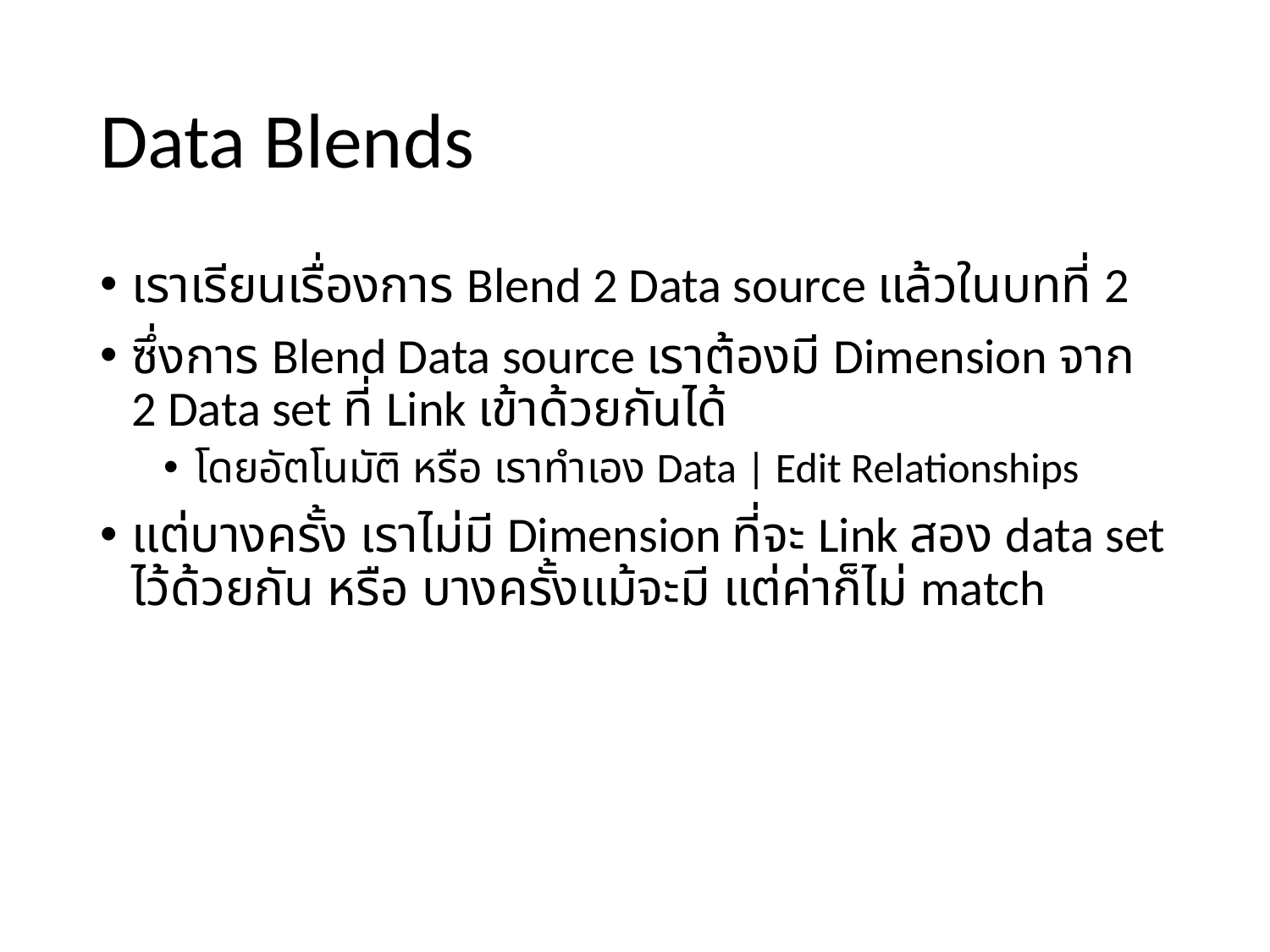

# Data Blends
เราเรียนเรื่องการ Blend 2 Data source แล้วในบทที่ 2
ซึ่งการ Blend Data source เราต้องมี Dimension จาก 2 Data set ที่ Link เข้าด้วยกันได้
โดยอัตโนมัติ หรือ เราทำเอง Data | Edit Relationships
แต่บางครั้ง เราไม่มี Dimension ที่จะ Link สอง data set ไว้ด้วยกัน หรือ บางครั้งแม้จะมี แต่ค่าก็ไม่ match